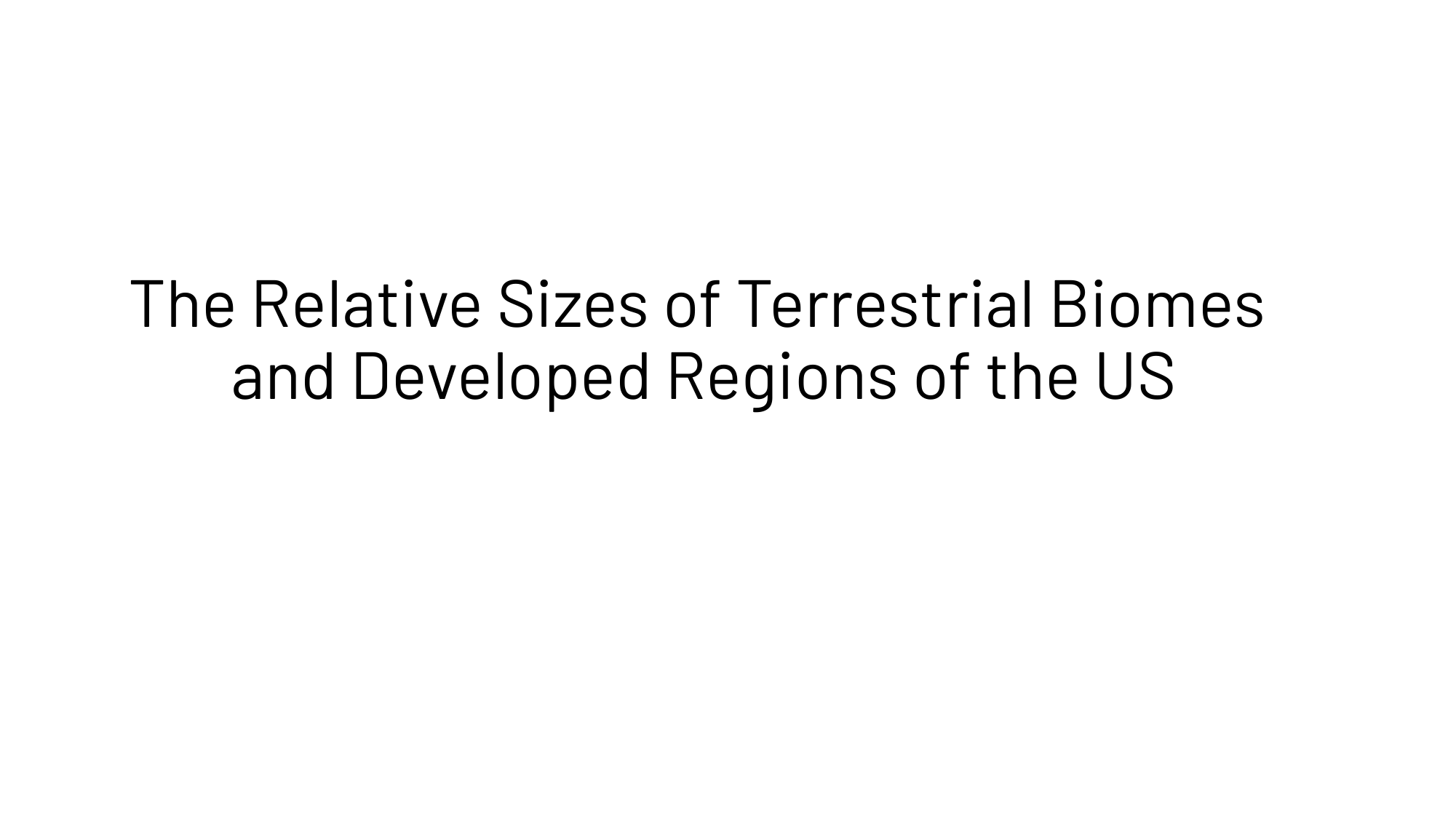

# The Relative Sizes of Terrestrial Biomes and Developed Regions of the US